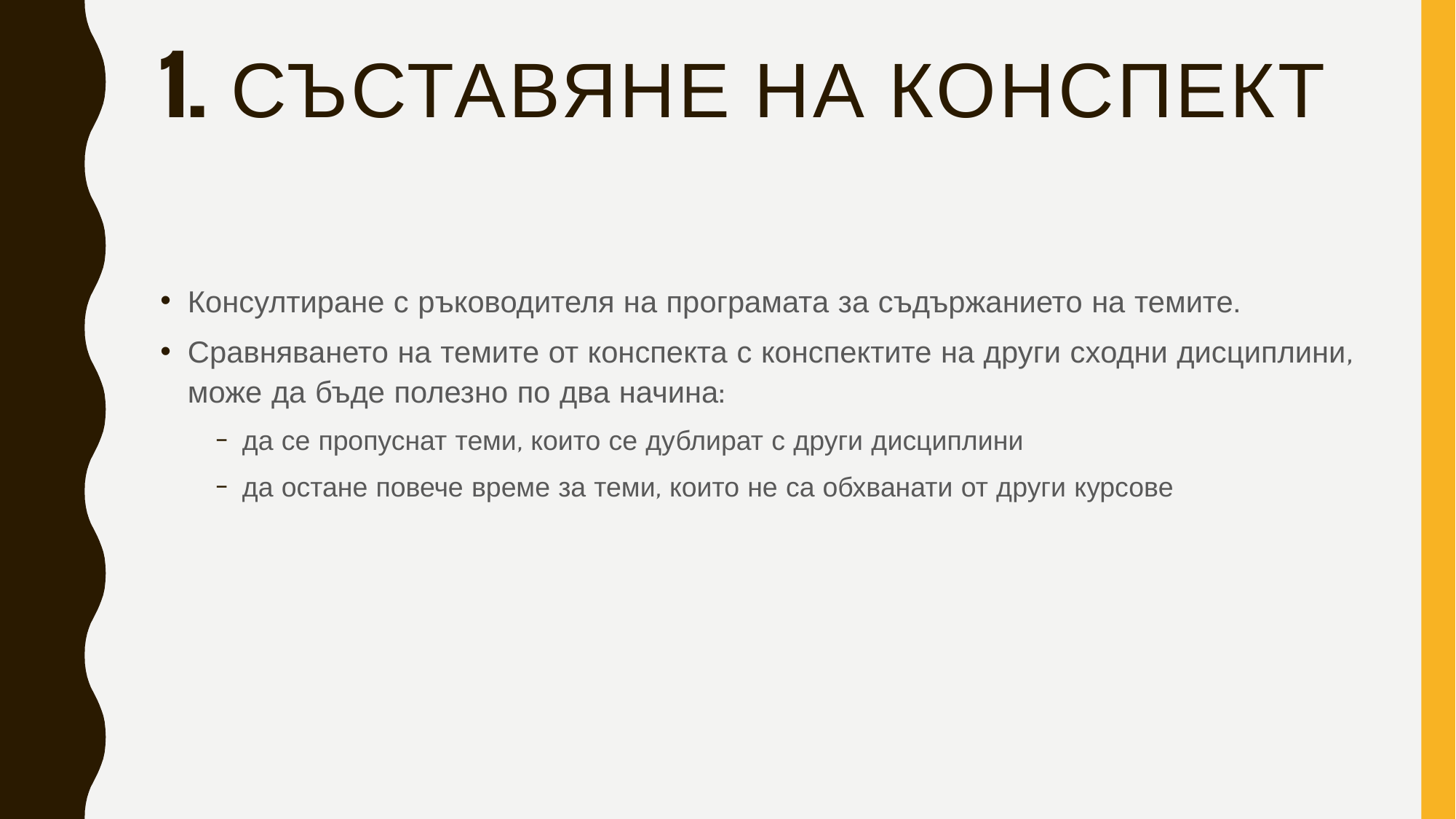

# 1. Съставяне на конспект
Консултиране с ръководителя на програмата за съдържанието на темите.
Сравняването на темите от конспекта с конспектите на други сходни дисциплини, може да бъде полезно по два начина:
да се пропуснат теми, които се дублират с други дисциплини
да остане повече време за теми, които не са обхванати от други курсове